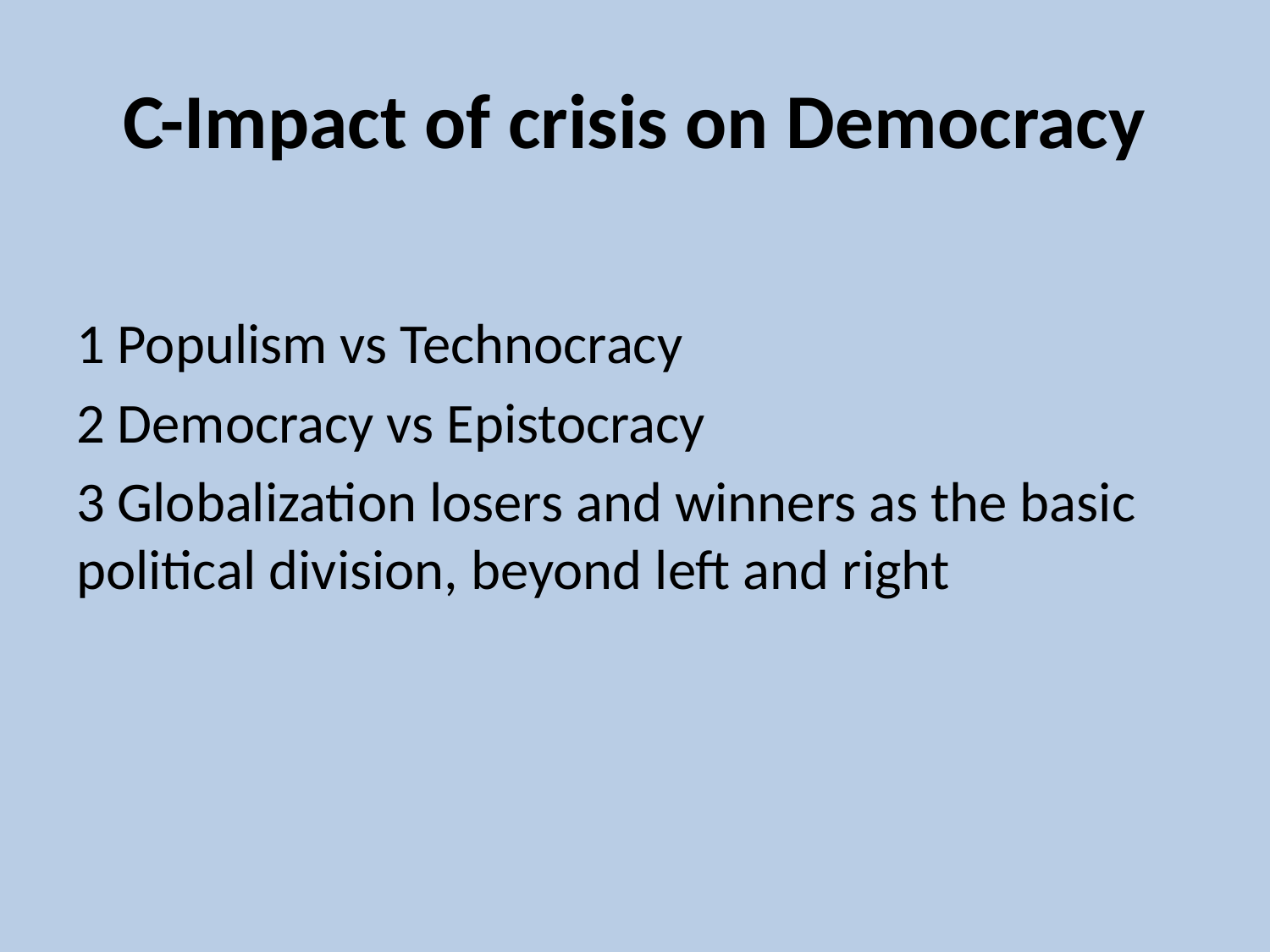

# C-Impact of crisis on Democracy

1 Populism vs Technocracy
2 Democracy vs Epistocracy
3 Globalization losers and winners as the basic political division, beyond left and right